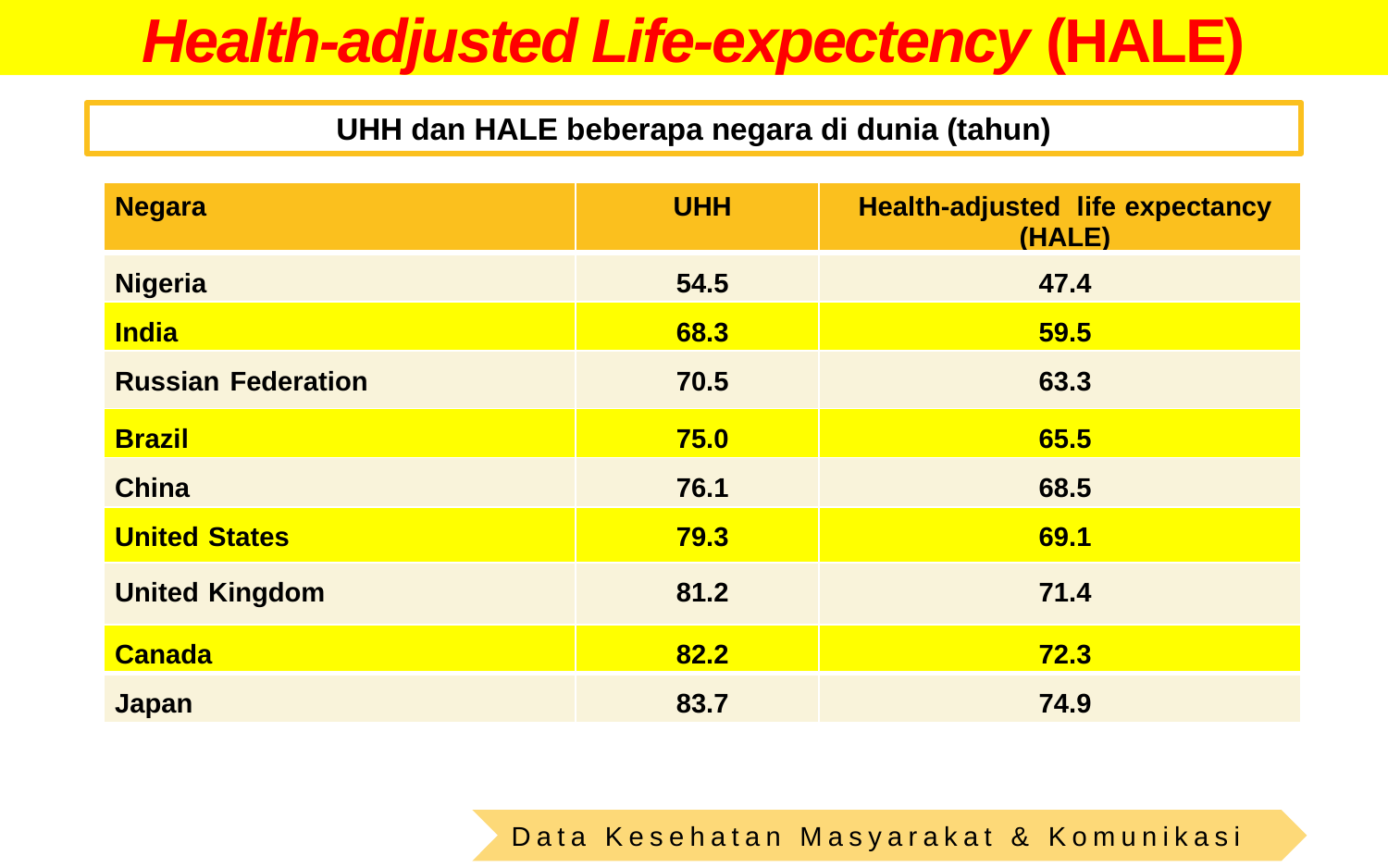

# Health-adjusted Life-expectency (HALE)
UHH dan HALE beberapa negara di dunia (tahun)
| Negara | UHH | Health-adjusted life expectancy (HALE) |
| --- | --- | --- |
| Nigeria | 54.5 | 47.4 |
| India | 68.3 | 59.5 |
| Russian Federation | 70.5 | 63.3 |
| Brazil | 75.0 | 65.5 |
| China | 76.1 | 68.5 |
| United States | 79.3 | 69.1 |
| United Kingdom | 81.2 | 71.4 |
| Canada | 82.2 | 72.3 |
| Japan | 83.7 | 74.9 |